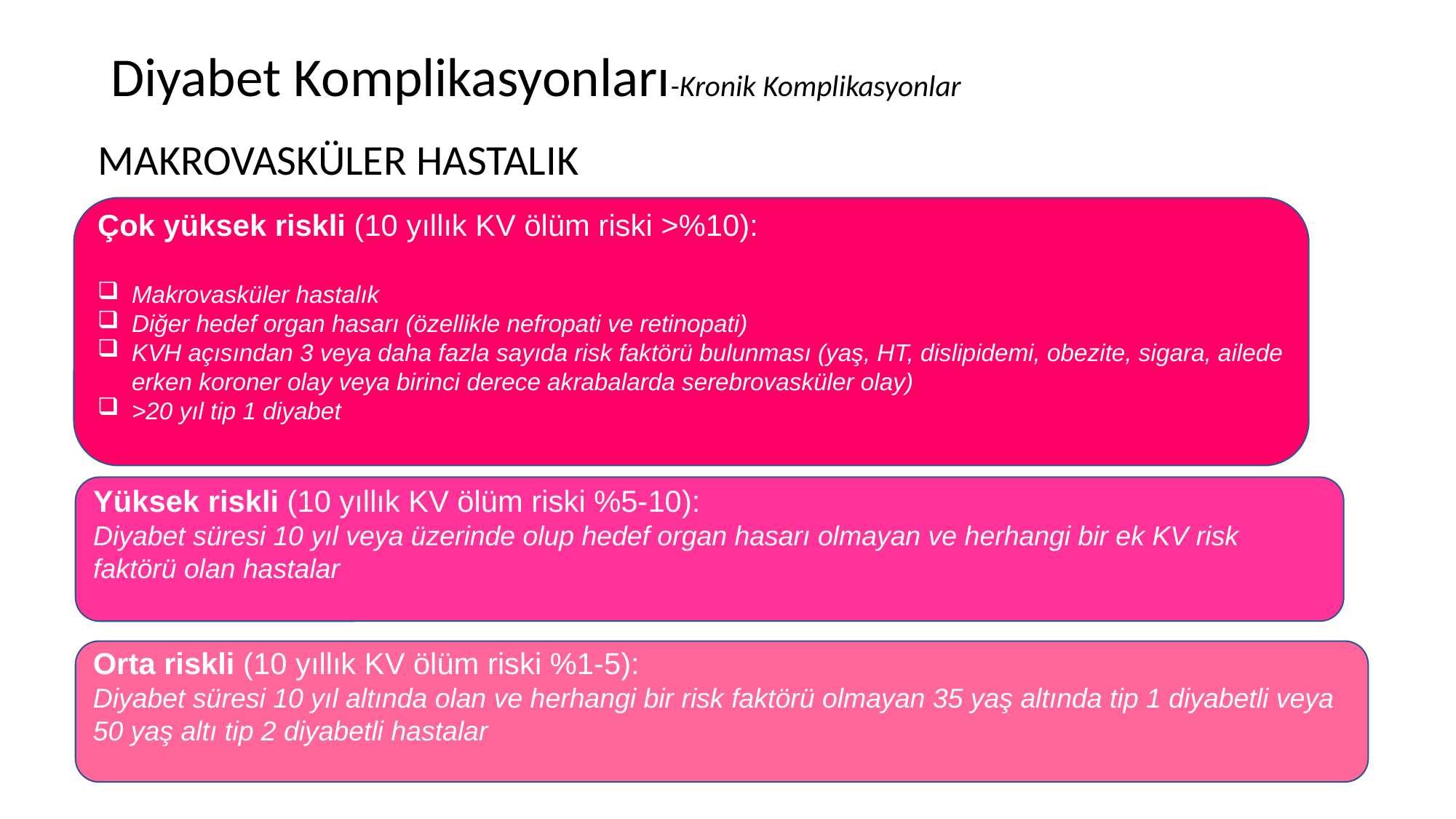

# Diyabet Komplikasyonları-Kronik Komplikasyonlar
MAKROVASKÜLER HASTALIK

Çok yüksek riskli (10 yıllık KV ölüm riski >%10):

Makrovasküler hastalık
Diğer hedef organ hasarı (özellikle nefropati ve retinopati)
KVH açısından 3 veya daha fazla sayıda risk faktörü bulunması (yaş, HT, dislipidemi, obezite, sigara, ailede erken koroner olay veya birinci derece akrabalarda serebrovasküler olay)
>20 yıl tip 1 diyabet

Yüksek riskli (10 yıllık KV ölüm riski %5-10):
Diyabet süresi 10 yıl veya üzerinde olup hedef organ hasarı olmayan ve herhangi bir ek KV risk faktörü olan hastalar

Orta riskli (10 yıllık KV ölüm riski %1-5):
Diyabet süresi 10 yıl altında olan ve herhangi bir risk faktörü olmayan 35 yaş altında tip 1 diyabetli veya 50 yaş altı tip 2 diyabetli hastalar